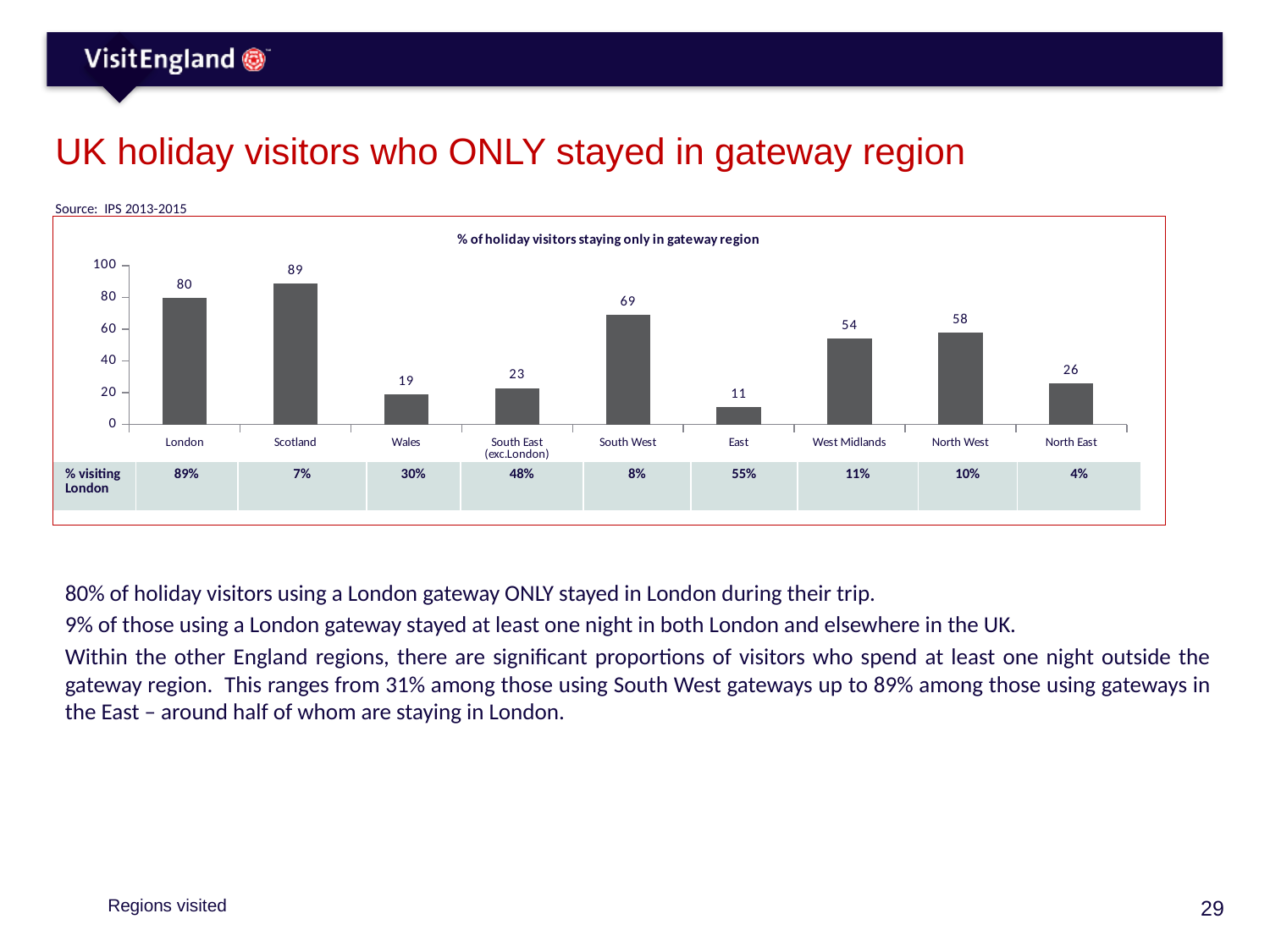

# UK holiday visitors who ONLY stayed in gateway region
Source:  IPS 2013-2015

### Chart: % of holiday visitors staying only in gateway region

| Category | Series 1 |
|---|---|
| London | 80.0 |
| Scotland | 89.0 |
| Wales | 19.0 |
| South East (exc.London) | 23.0 |
| South West | 69.0 |
| East | 11.0 |
| West Midlands | 54.0 |
| North West | 58.0 |
| North East | 26.0 |
| % visiting London | 89% | 7% | 30% | 48% | 8% | 55% | 11% | 10% | 4% |
| --- | --- | --- | --- | --- | --- | --- | --- | --- | --- |
80% of holiday visitors using a London gateway ONLY stayed in London during their trip.
9% of those using a London gateway stayed at least one night in both London and elsewhere in the UK.
Within the other England regions, there are significant proportions of visitors who spend at least one night outside the gateway region.  This ranges from 31% among those using South West gateways up to 89% among those using gateways in the East – around half of whom are staying in London.
Regions visited